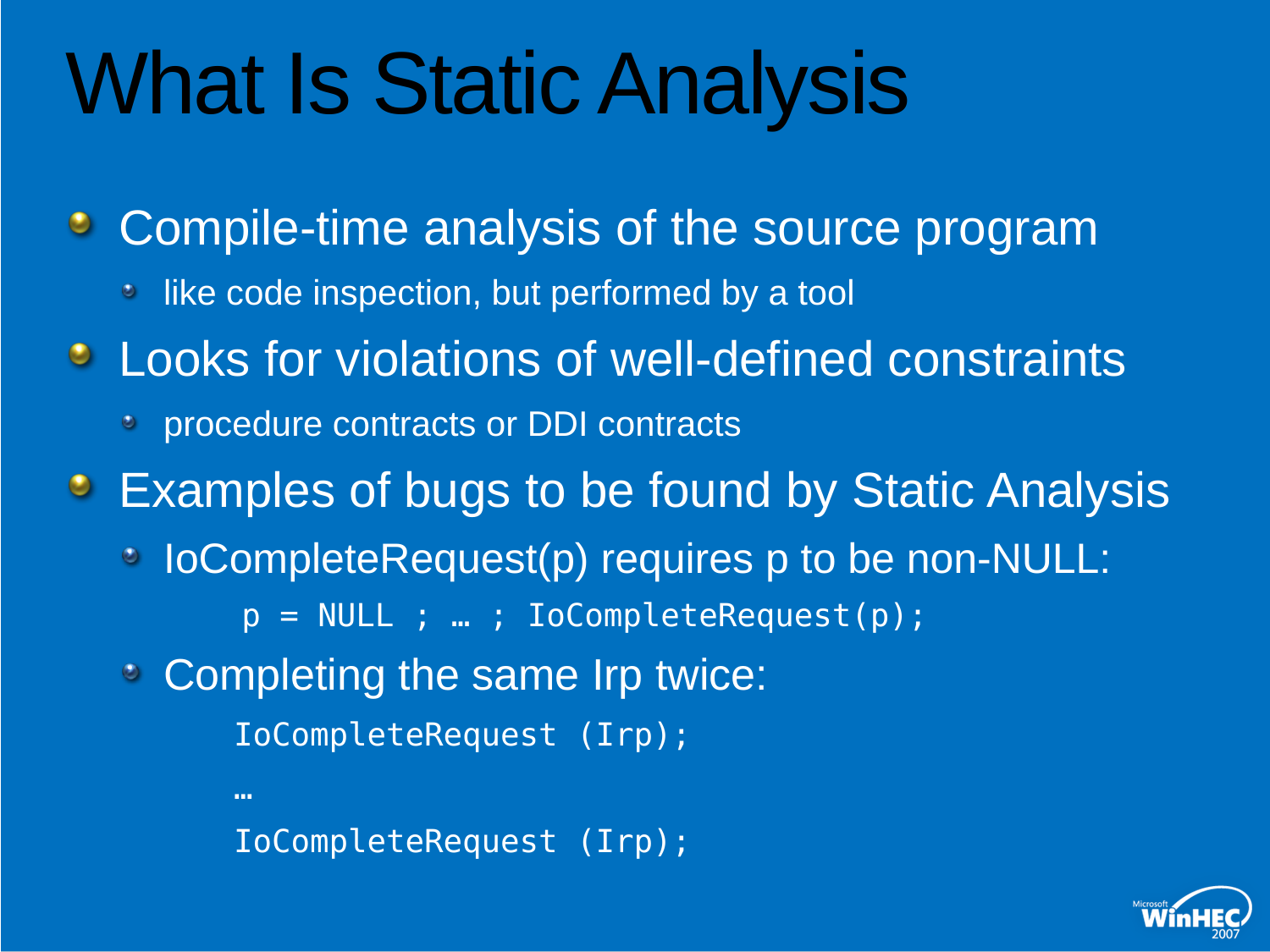

# What Is Static Analysis
Compile-time analysis of the source program
like code inspection, but performed by a tool
Looks for violations of well-defined constraints
procedure contracts or DDI contracts
Examples of bugs to be found by Static Analysis
IoCompleteRequest(p) requires p to be non-NULL:
	p = NULL ; … ; IoCompleteRequest(p);
Completing the same Irp twice:
      IoCompleteRequest (Irp);
      …
      IoCompleteRequest (Irp);